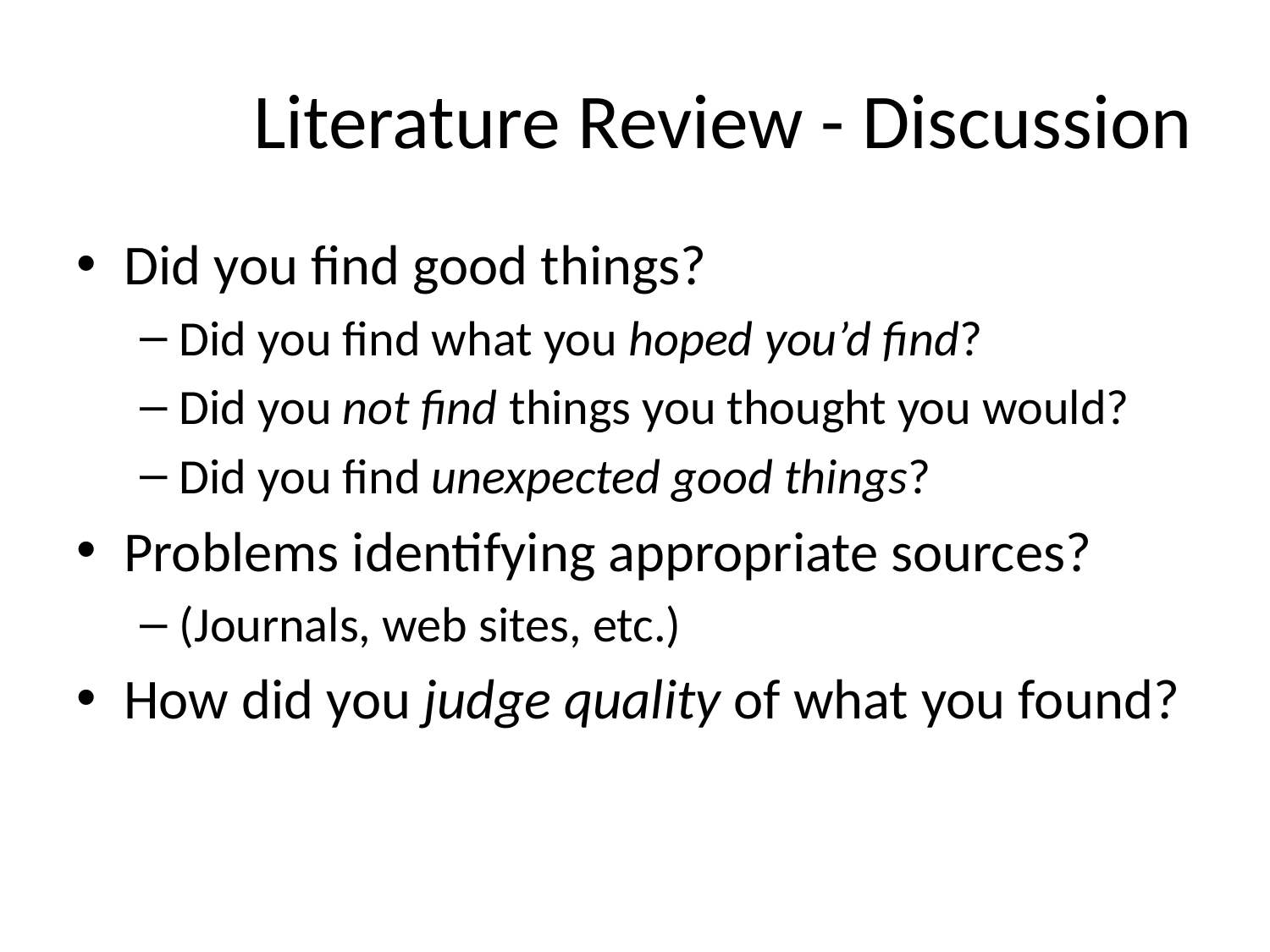

# Literature Review - Discussion
Did you find good things?
Did you find what you hoped you’d find?
Did you not find things you thought you would?
Did you find unexpected good things?
Problems identifying appropriate sources?
(Journals, web sites, etc.)
How did you judge quality of what you found?